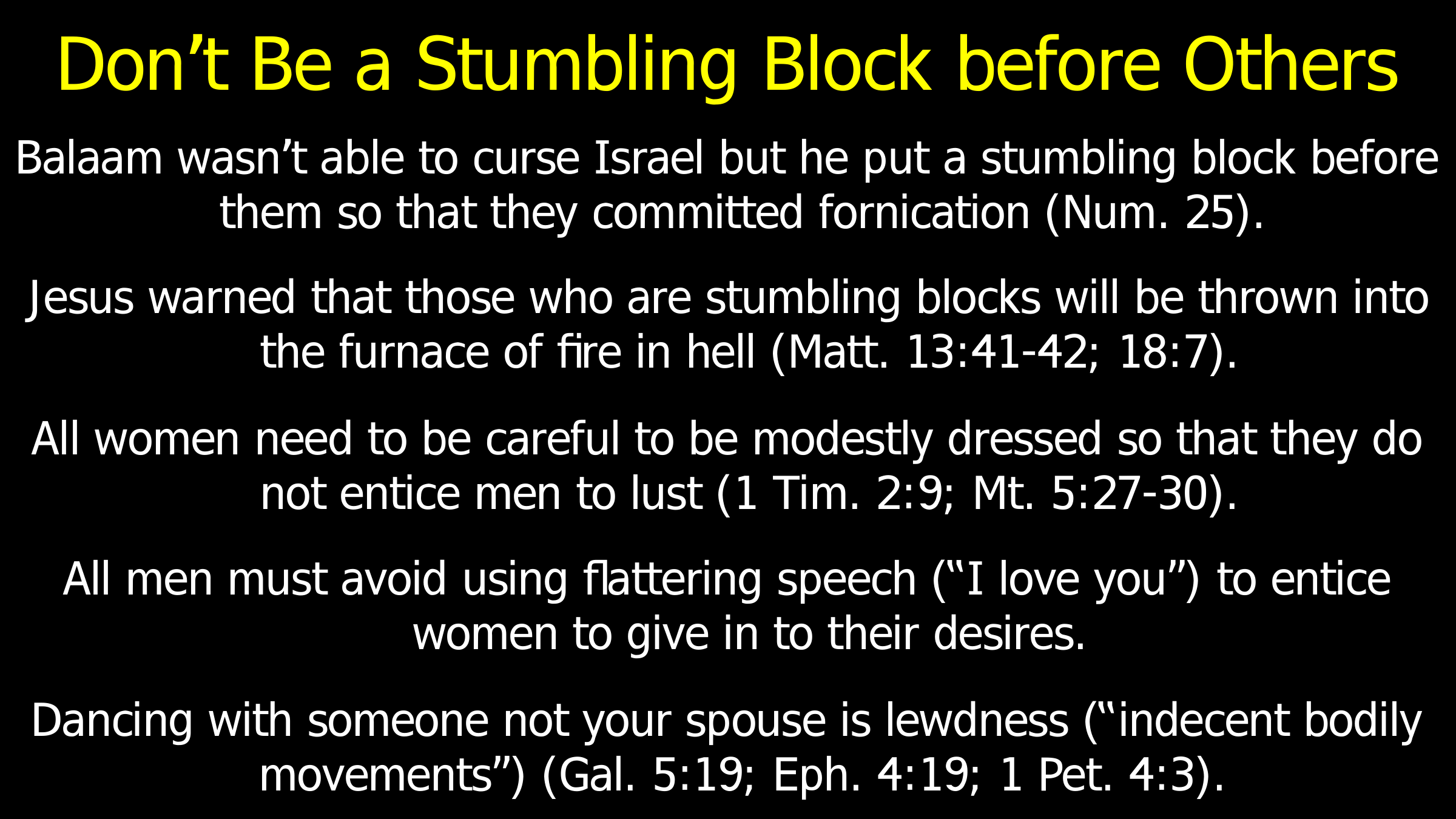

# Don’t Be a Stumbling Block before Others
Balaam wasn’t able to curse Israel but he put a stumbling block before them so that they committed fornication (Num. 25).

Jesus warned that those who are stumbling blocks will be thrown into the furnace of fire in hell (Matt. 13:41-42; 18:7).

All women need to be careful to be modestly dressed so that they do not entice men to lust (1 Tim. 2:9; Mt. 5:27-30).

All men must avoid using flattering speech (“I love you”) to entice women to give in to their desires.

Dancing with someone not your spouse is lewdness (“indecent bodily movements”) (Gal. 5:19; Eph. 4:19; 1 Pet. 4:3).